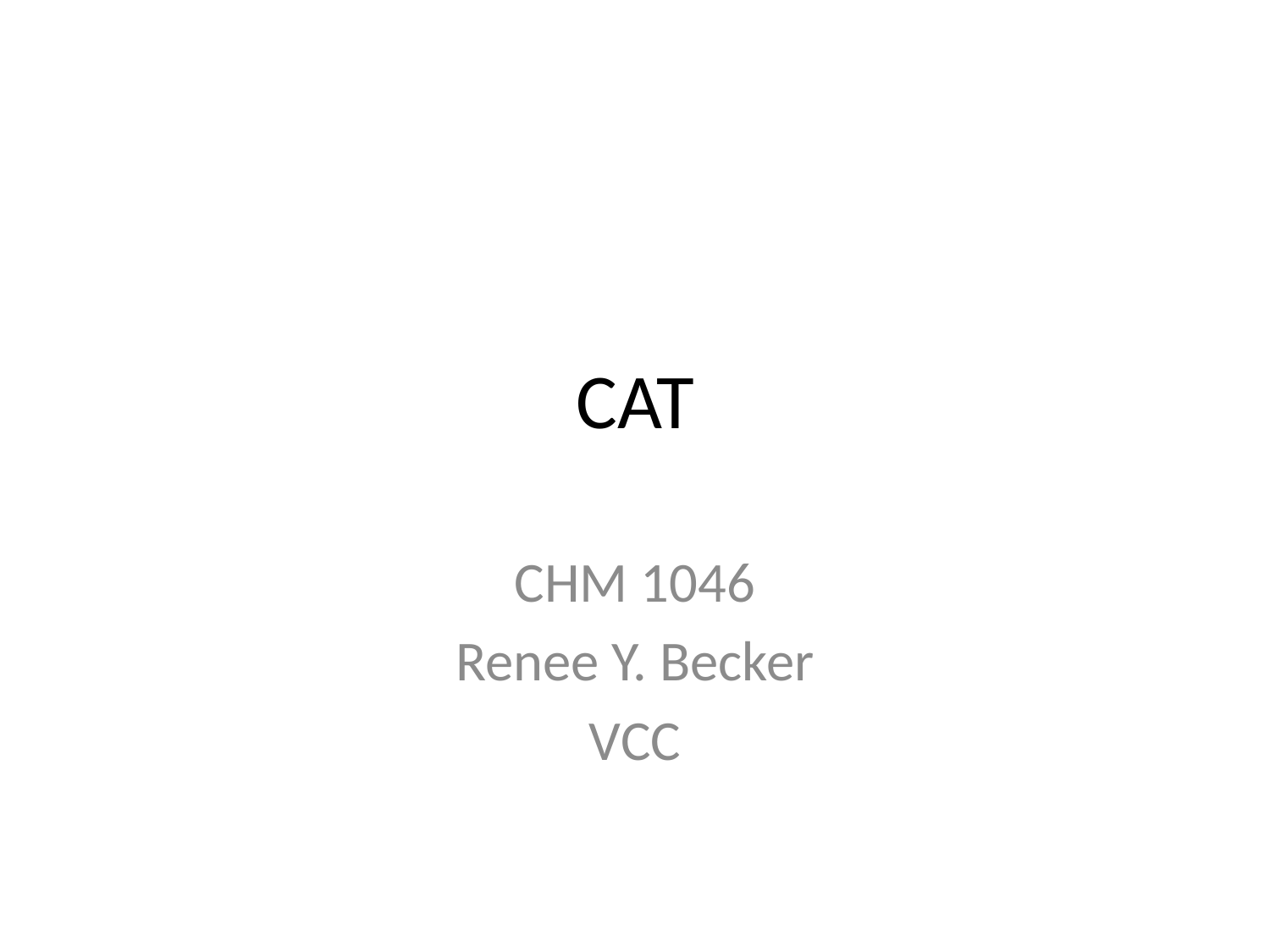

# CAT
CHM 1046
Renee Y. Becker
VCC